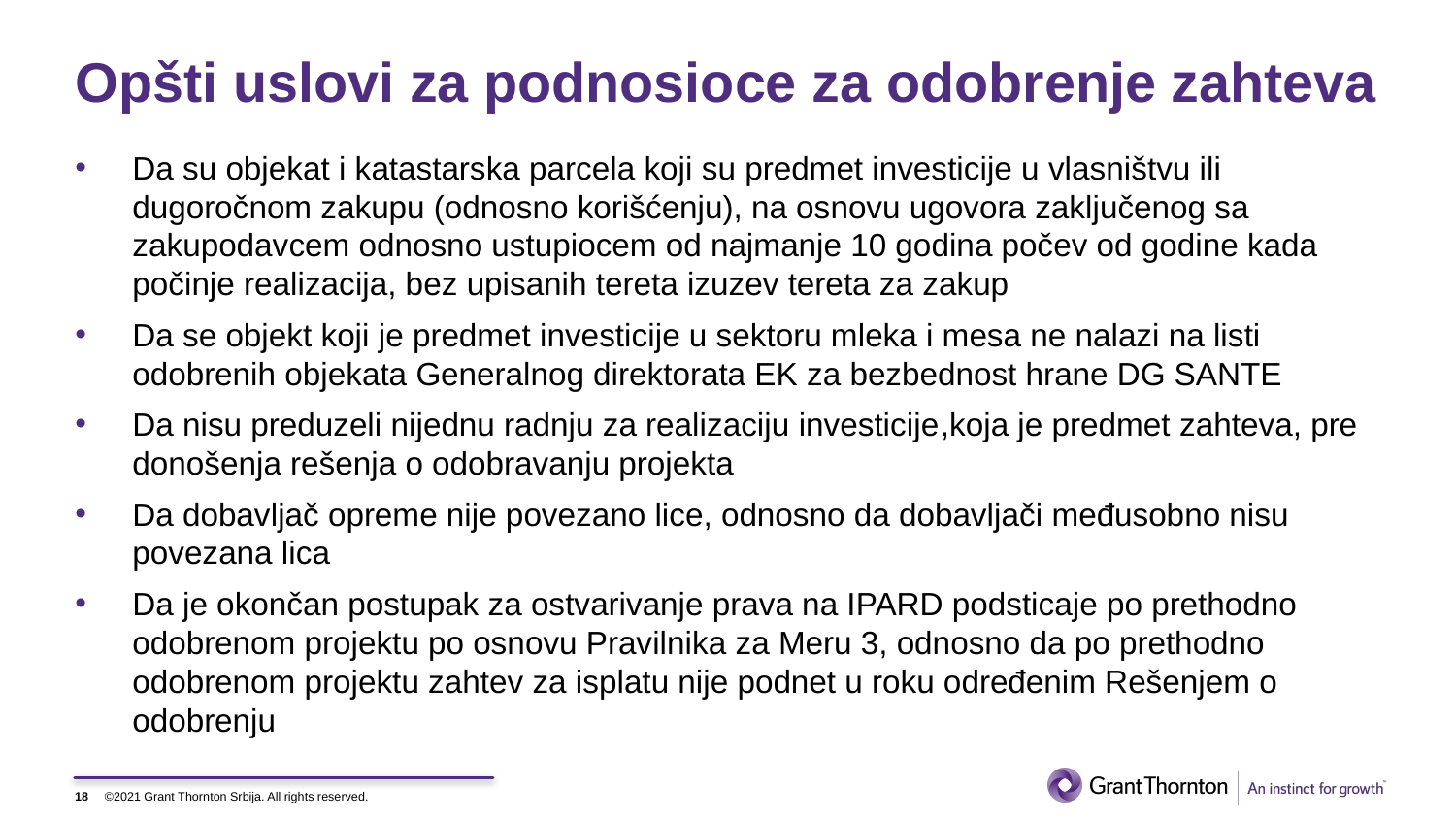

# Opšti uslovi za podnosioce za odobrenje zahteva
Da su objekat i katastarska parcela koji su predmet investicije u vlasništvu ili dugoročnom zakupu (odnosno korišćenju), na osnovu ugovora zaključenog sa zakupodavcem odnosno ustupiocem od najmanje 10 godina počev od godine kada počinje realizacija, bez upisanih tereta izuzev tereta za zakup
Da se objekt koji je predmet investicije u sektoru mleka i mesa ne nalazi na listi odobrenih objekata Generalnog direktorata EK za bezbednost hrane DG SANTE
Da nisu preduzeli nijednu radnju za realizaciju investicije,koja je predmet zahteva, pre donošenja rešenja o odobravanju projekta
Da dobavljač opreme nije povezano lice, odnosno da dobavljači međusobno nisu povezana lica
Da je okončan postupak za ostvarivanje prava na IPARD podsticaje po prethodno odobrenom projektu po osnovu Pravilnika za Meru 3, odnosno da po prethodno odobrenom projektu zahtev za isplatu nije podnet u roku određenim Rešenjem o odobrenju

18